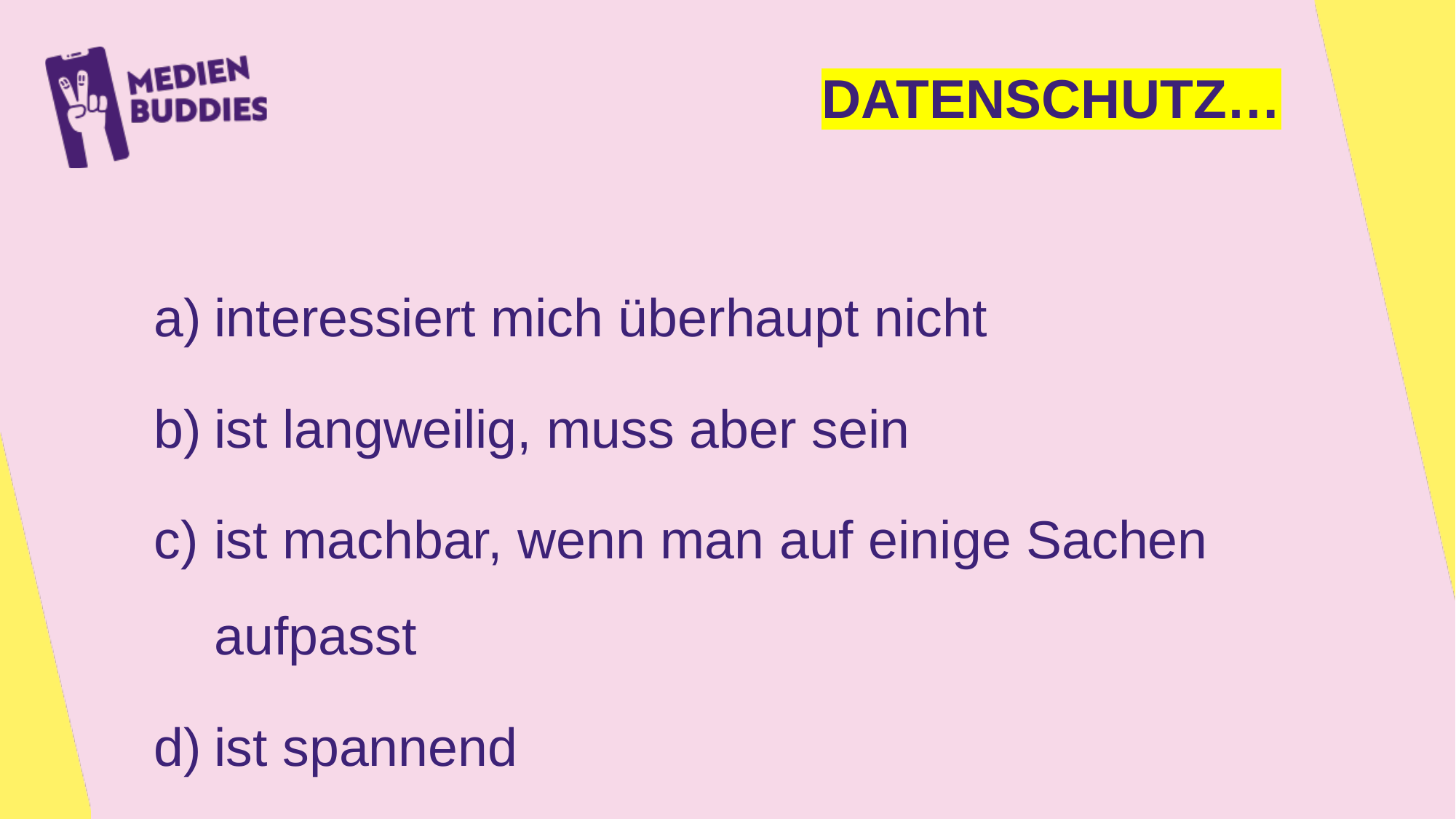

# DATENSCHUTZ…
interessiert mich überhaupt nicht
ist langweilig, muss aber sein
ist machbar, wenn man auf einige Sachen aufpasst
ist spannend